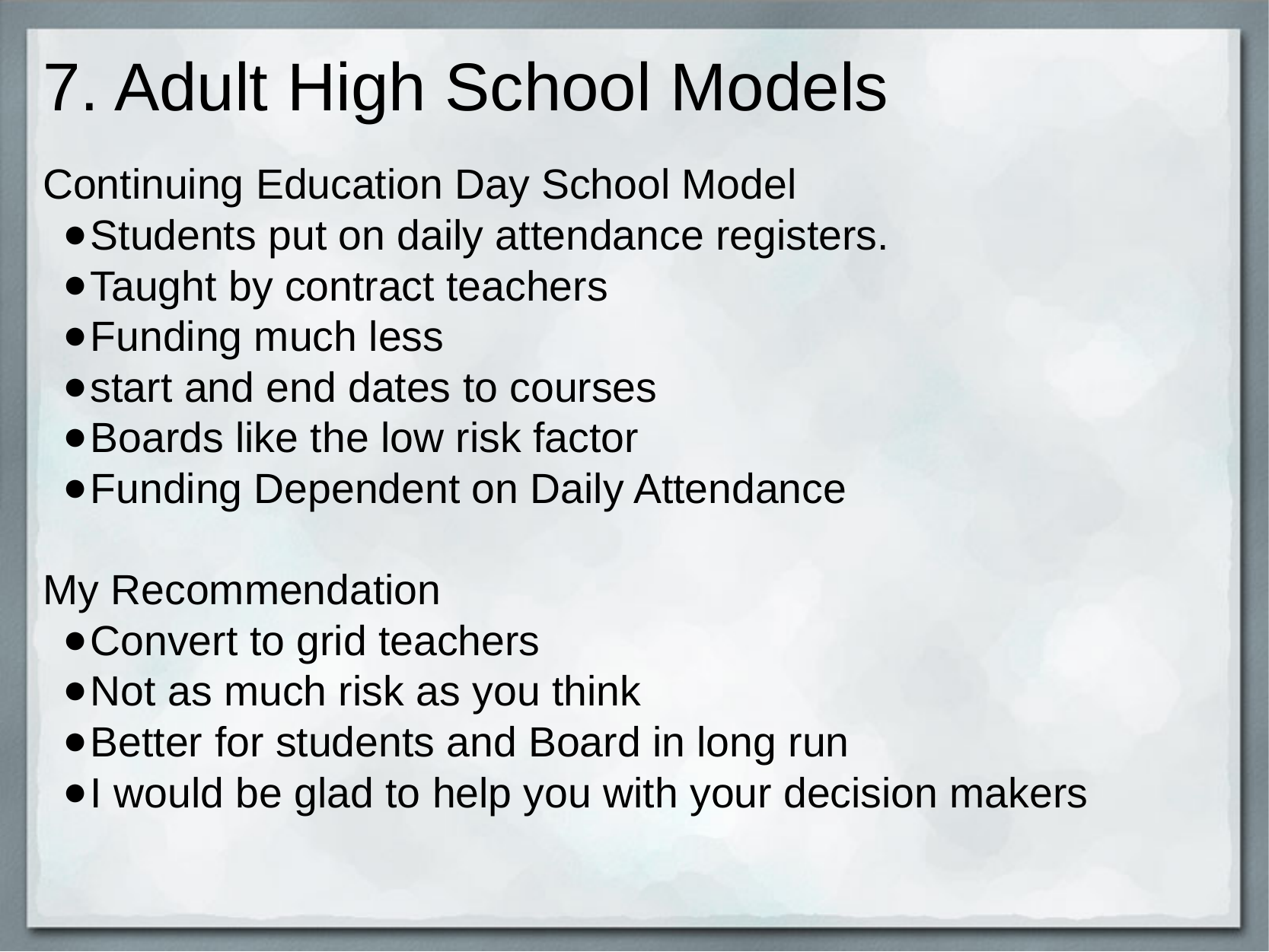

# 7. Adult High School Models
Continuing Education Day School Model
Students put on daily attendance registers.
Taught by contract teachers
Funding much less
start and end dates to courses
Boards like the low risk factor
Funding Dependent on Daily Attendance

My Recommendation
Convert to grid teachers
Not as much risk as you think
Better for students and Board in long run
I would be glad to help you with your decision makers